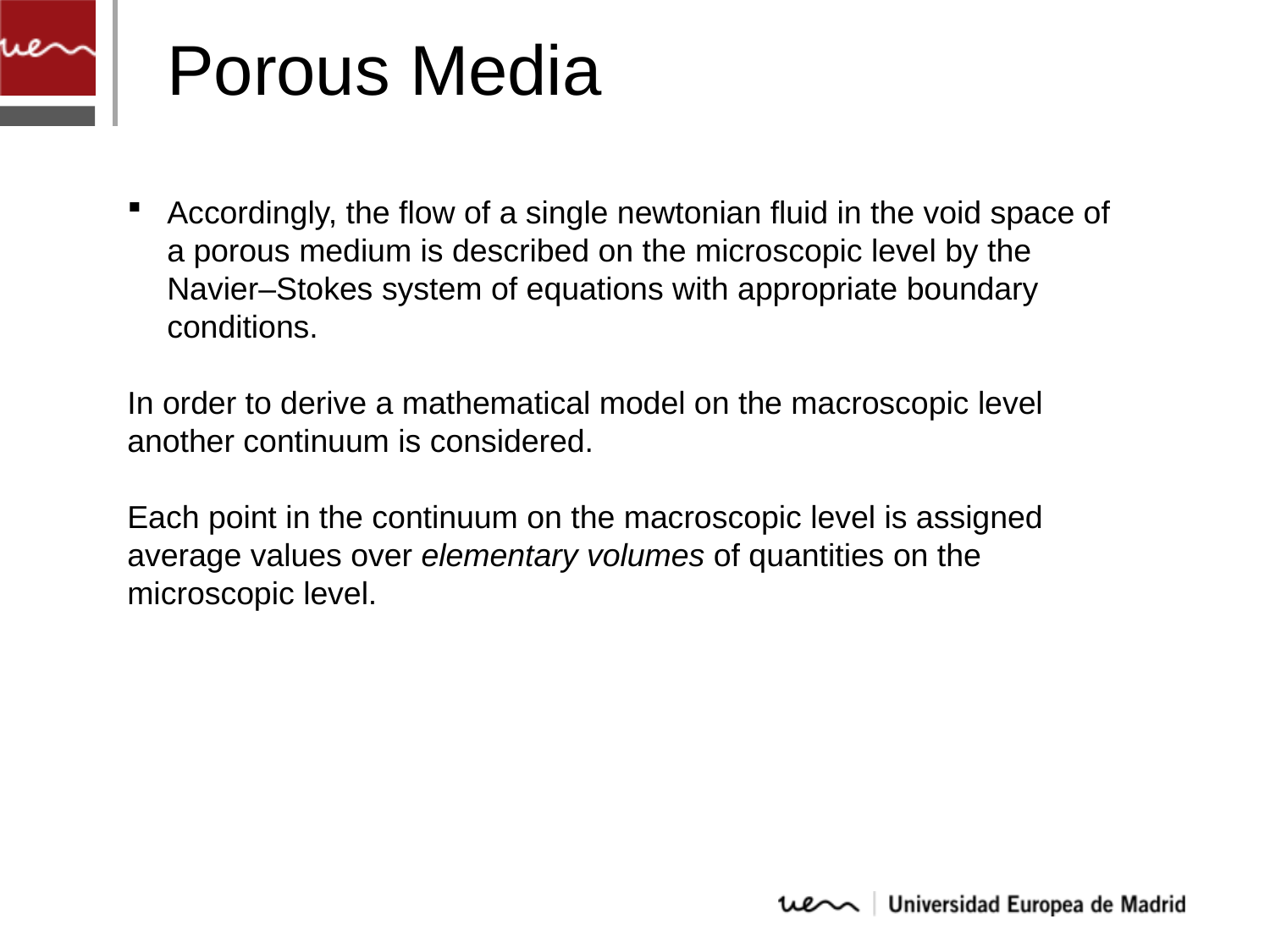

Porous Media
Accordingly, the flow of a single newtonian fluid in the void space of a porous medium is described on the microscopic level by the Navier–Stokes system of equations with appropriate boundary conditions.

In order to derive a mathematical model on the macroscopic level another continuum is considered.

Each point in the continuum on the macroscopic level is assigned average values over elementary volumes of quantities on the microscopic level.